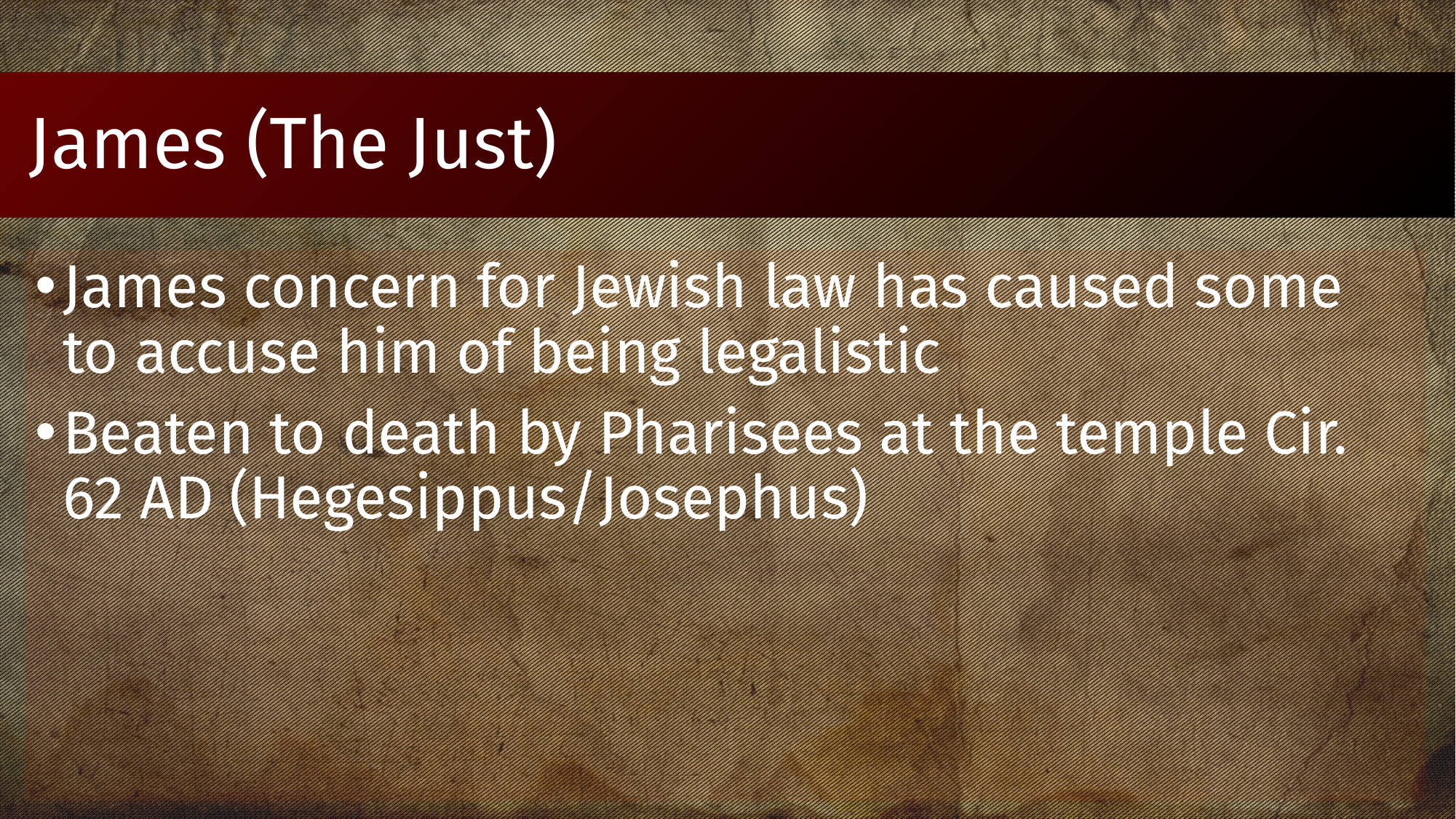

# James (The Just)
James concern for Jewish law has caused some to accuse him of being legalistic
Beaten to death by Pharisees at the temple Cir. 62 AD (Hegesippus/Josephus)